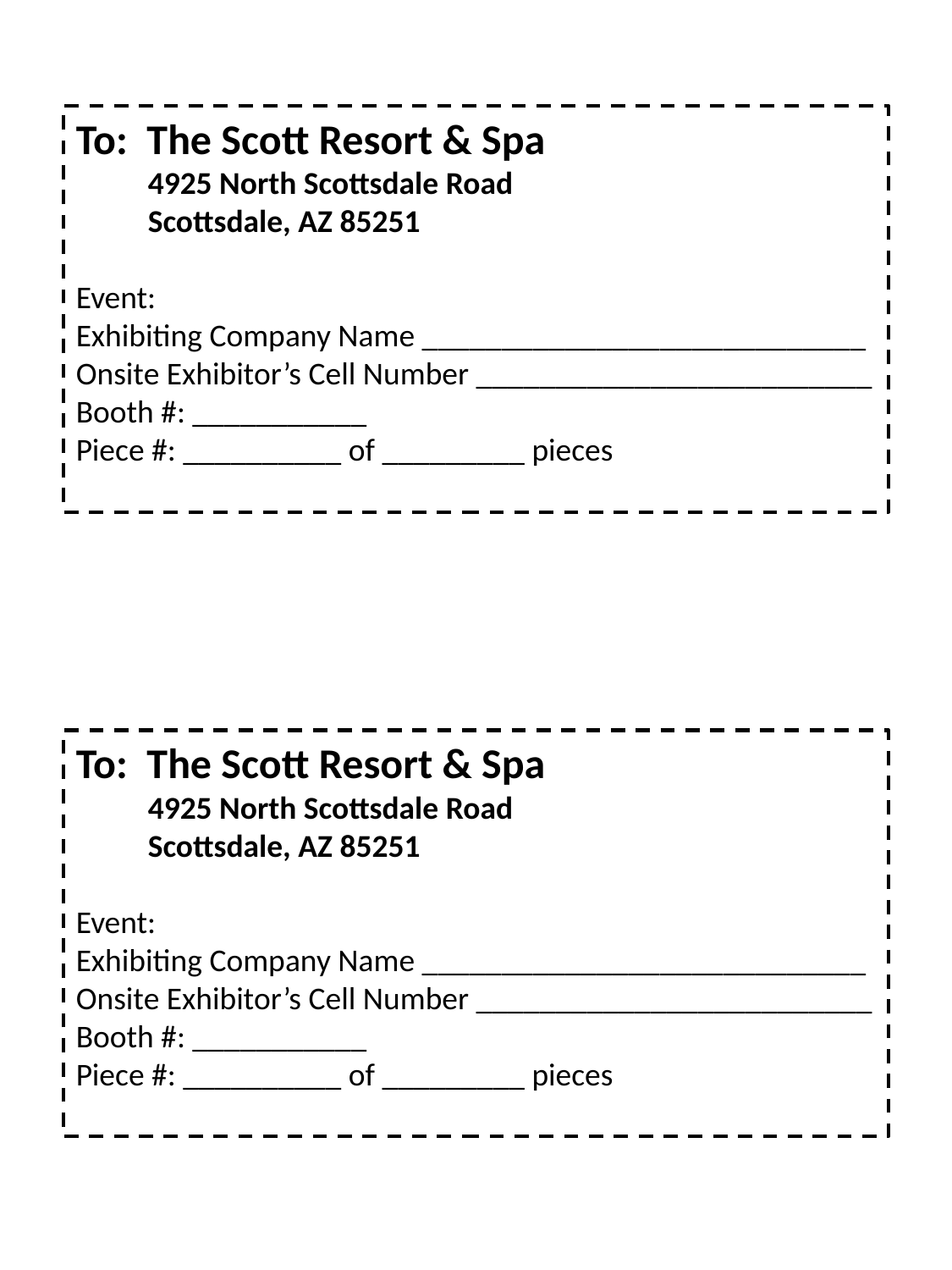

To:  The Scott Resort & Spa
4925 North Scottsdale Road
	Scottsdale, AZ 85251

Event:
Exhibiting Company Name ____________________________
Onsite Exhibitor’s Cell Number _________________________
Booth #: ___________
Piece #: __________ of _________ pieces

To:  The Scott Resort & Spa
4925 North Scottsdale Road
	Scottsdale, AZ 85251

Event:
Exhibiting Company Name ____________________________
Onsite Exhibitor’s Cell Number _________________________
Booth #: ___________
Piece #: __________ of _________ pieces